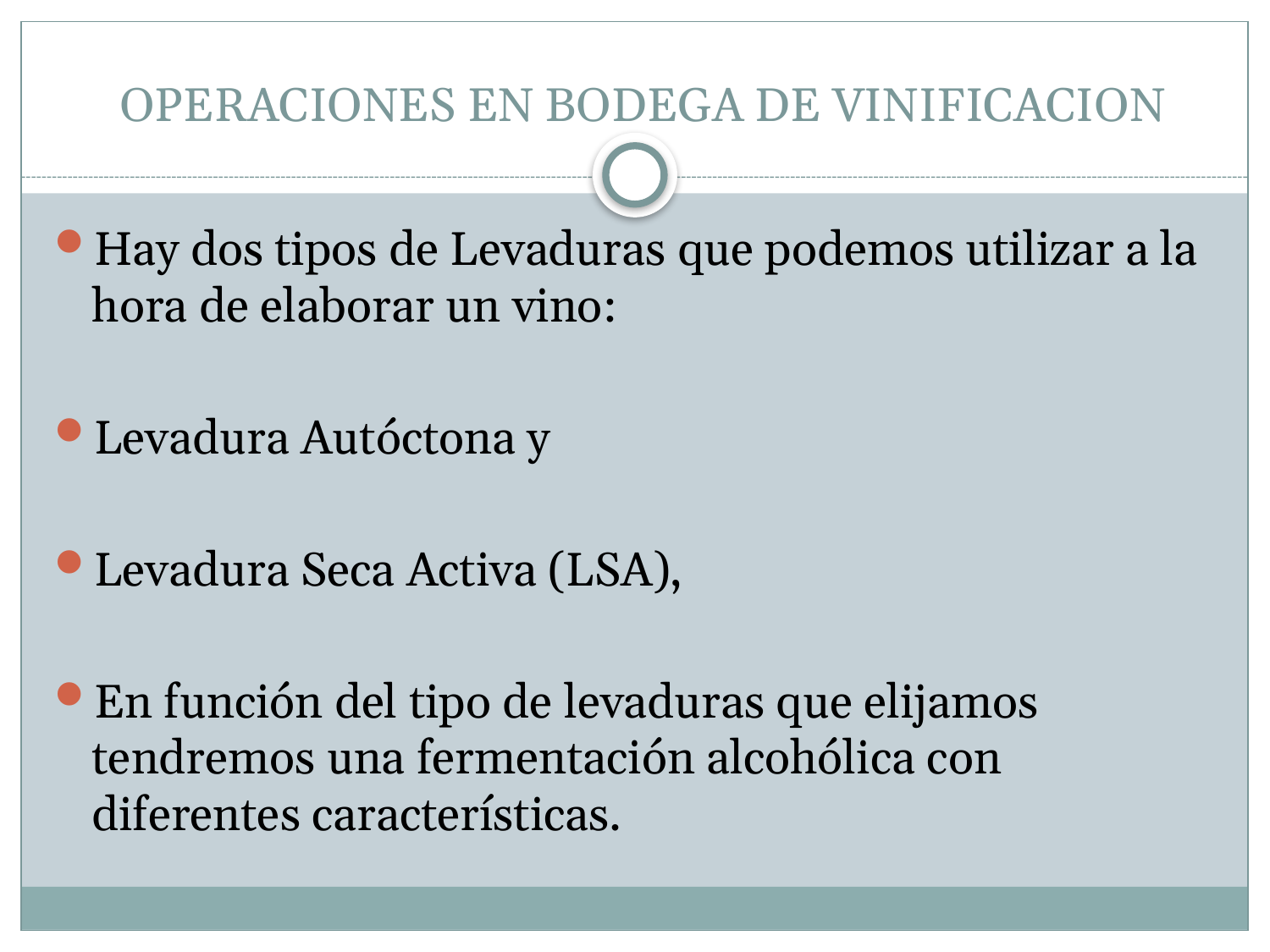

# OPERACIONES EN BODEGA DE VINIFICACION
Hay dos tipos de Levaduras que podemos utilizar a la hora de elaborar un vino:

Levadura Autóctona y

Levadura Seca Activa (LSA),

En función del tipo de levaduras que elijamos tendremos una fermentación alcohólica con diferentes características.